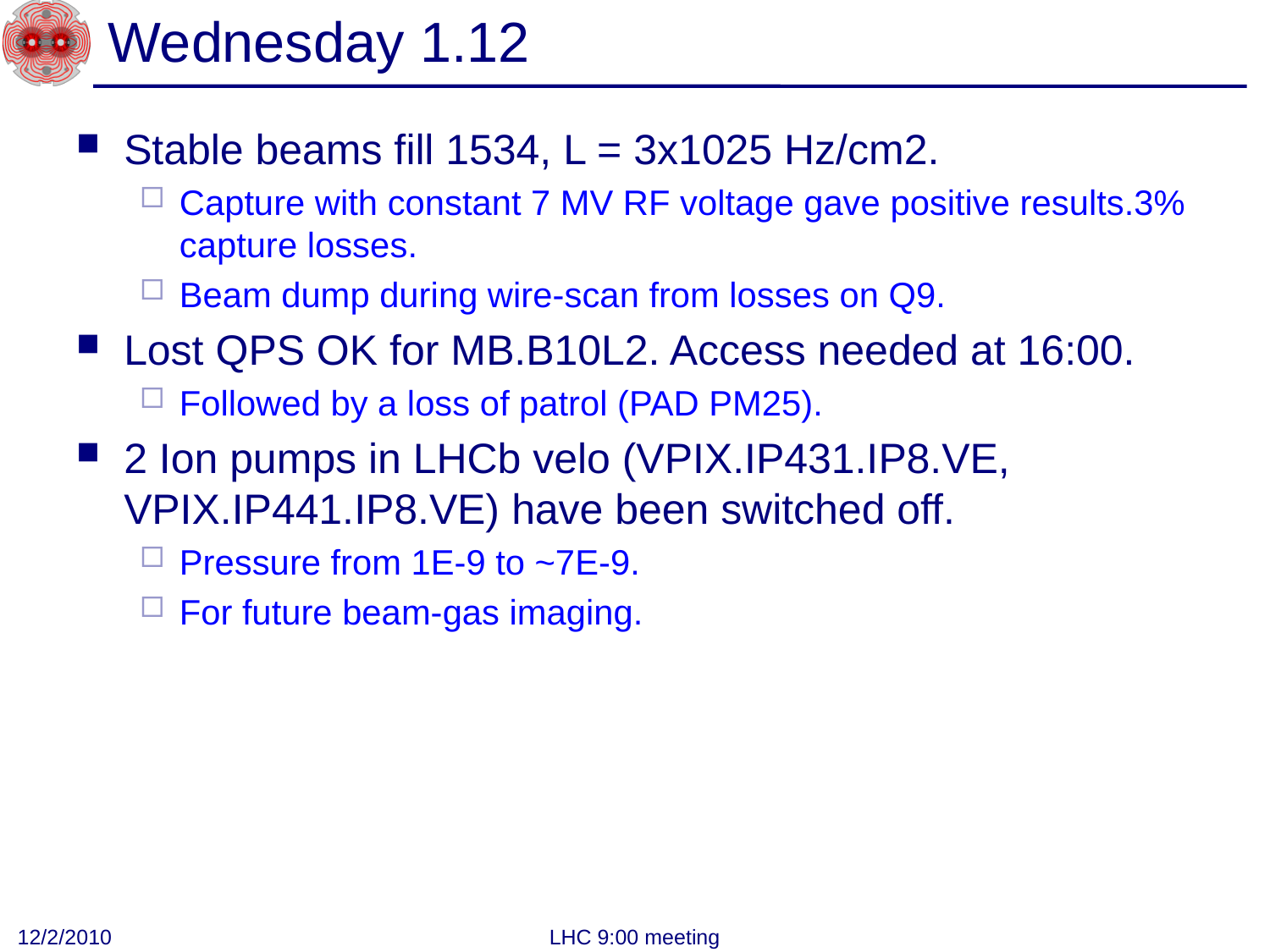

# Wednesday 1.12
Stable beams fill 1534, L = 3x1025 Hz/cm2.
Capture with constant 7 MV RF voltage gave positive results.3% capture losses.
Beam dump during wire-scan from losses on Q9.
Lost QPS OK for MB.B10L2. Access needed at 16:00.
Followed by a loss of patrol (PAD PM25).
2 Ion pumps in LHCb velo (VPIX.IP431.IP8.VE, VPIX.IP441.IP8.VE) have been switched off.
Pressure from 1E-9 to ~7E-9.
For future beam-gas imaging.

12/2/2010

LHC 9:00 meeting